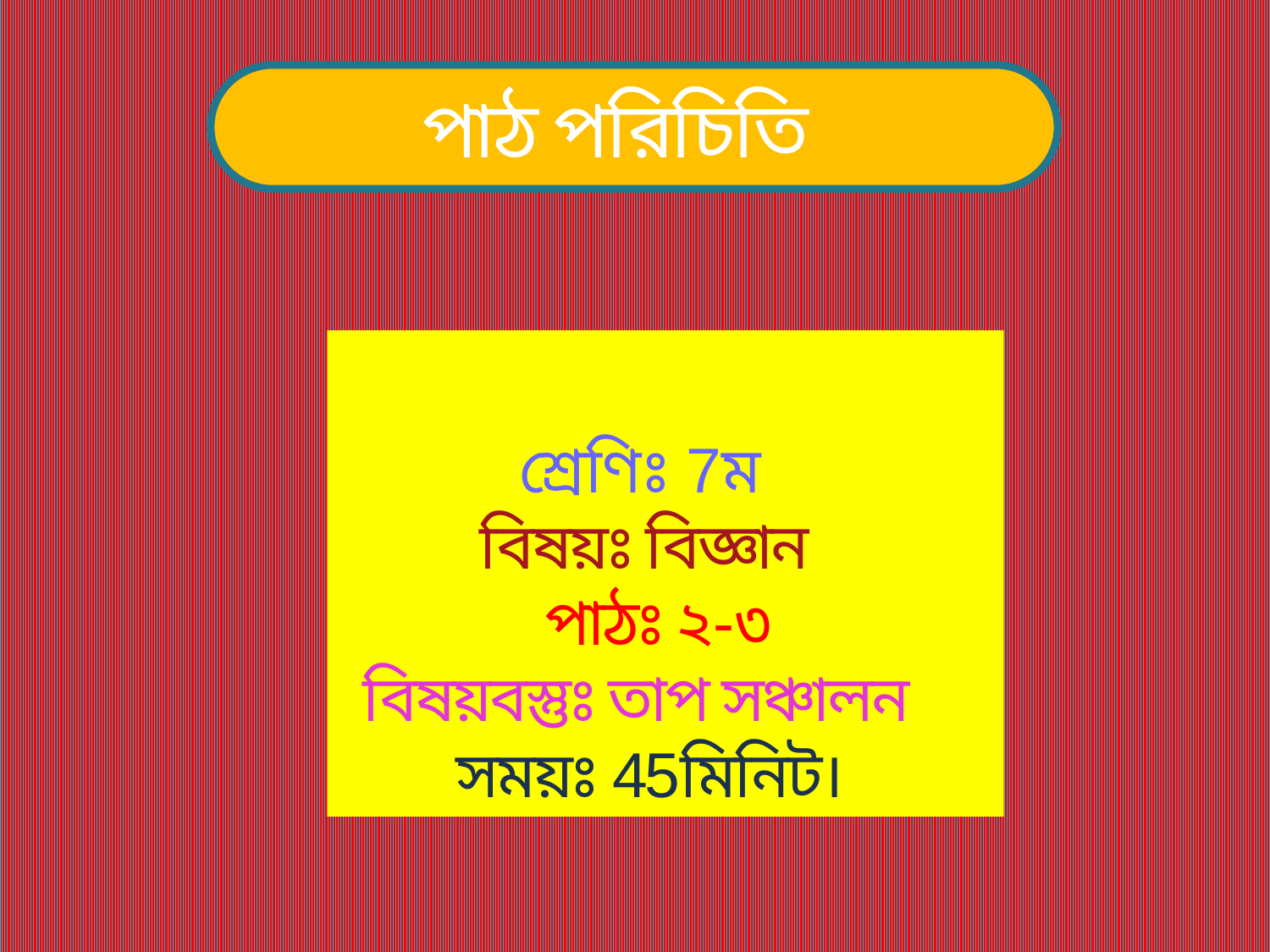

পাঠ পরিচিতি

শ্রেণিঃ 7ম
বিষয়ঃ বিজ্ঞান
পাঠঃ ২-৩
বিষয়বস্তুঃ তাপ সঞ্চালন
সময়ঃ 45মিনিট।